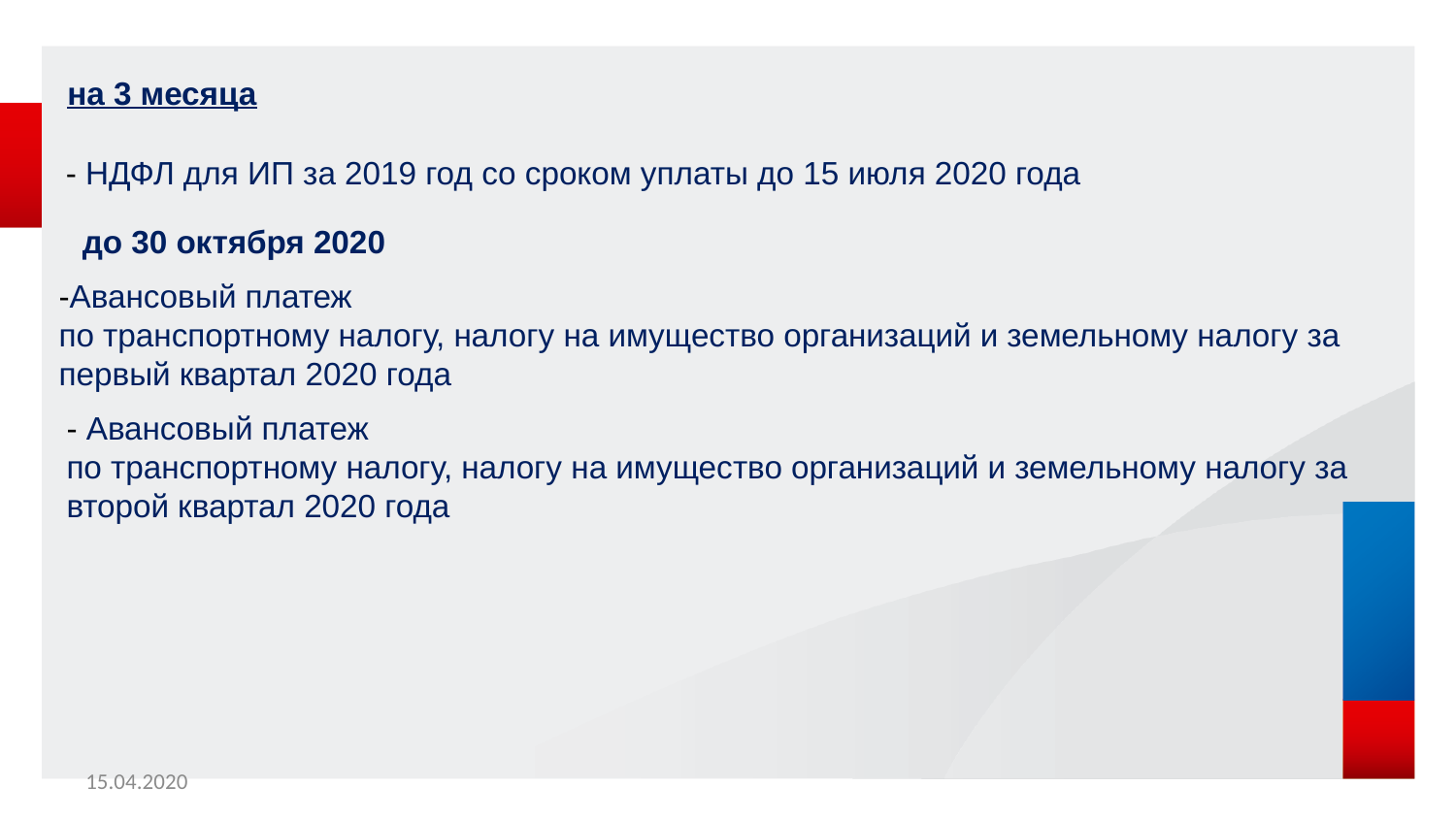

на 3 месяца
- НДФЛ для ИП за 2019 год со сроком уплаты до 15 июля 2020 года
 до 30 октября 2020
-Авансовый платеж
по транспортному налогу, налогу на имущество организаций и земельному налогу за первый квартал 2020 года
- Авансовый платеж
по транспортному налогу, налогу на имущество организаций и земельному налогу за второй квартал 2020 года
15.04.2020